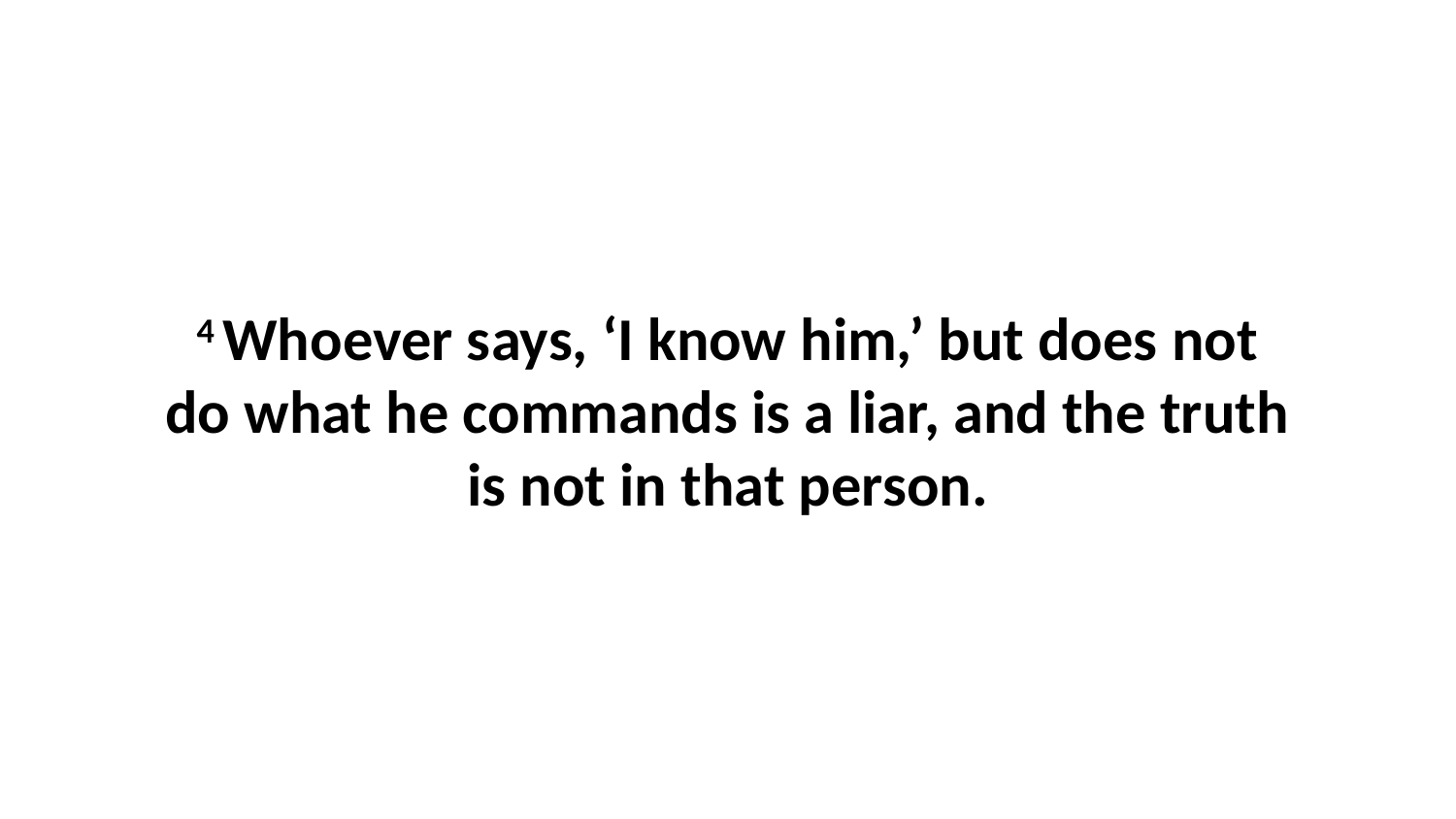

4 Whoever says, ‘I know him,’ but does not do what he commands is a liar, and the truth is not in that person.